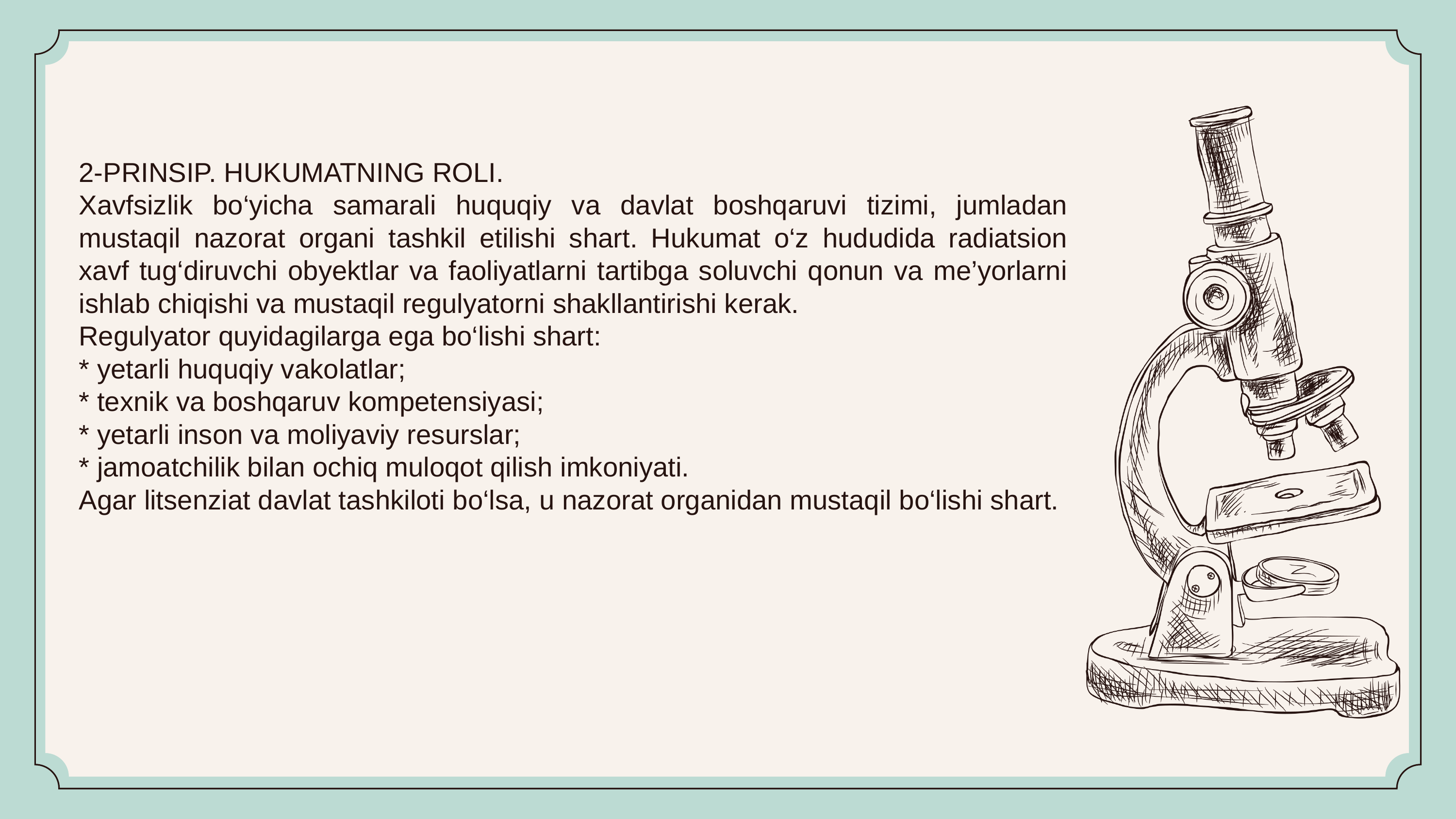

2-PRINSIP. HUKUMATNING ROLI.
Xavfsizlik bo‘yicha samarali huquqiy va davlat boshqaruvi tizimi, jumladan mustaqil nazorat organi tashkil etilishi shart. Hukumat o‘z hududida radiatsion xavf tug‘diruvchi obyektlar va faoliyatlarni tartibga soluvchi qonun va me’yorlarni ishlab chiqishi va mustaqil regulyatorni shakllantirishi kerak.
Regulyator quyidagilarga ega bo‘lishi shart:
* yetarli huquqiy vakolatlar;
* texnik va boshqaruv kompetensiyasi;
* yetarli inson va moliyaviy resurslar;
* jamoatchilik bilan ochiq muloqot qilish imkoniyati.
Agar litsenziat davlat tashkiloti bo‘lsa, u nazorat organidan mustaqil bo‘lishi shart.